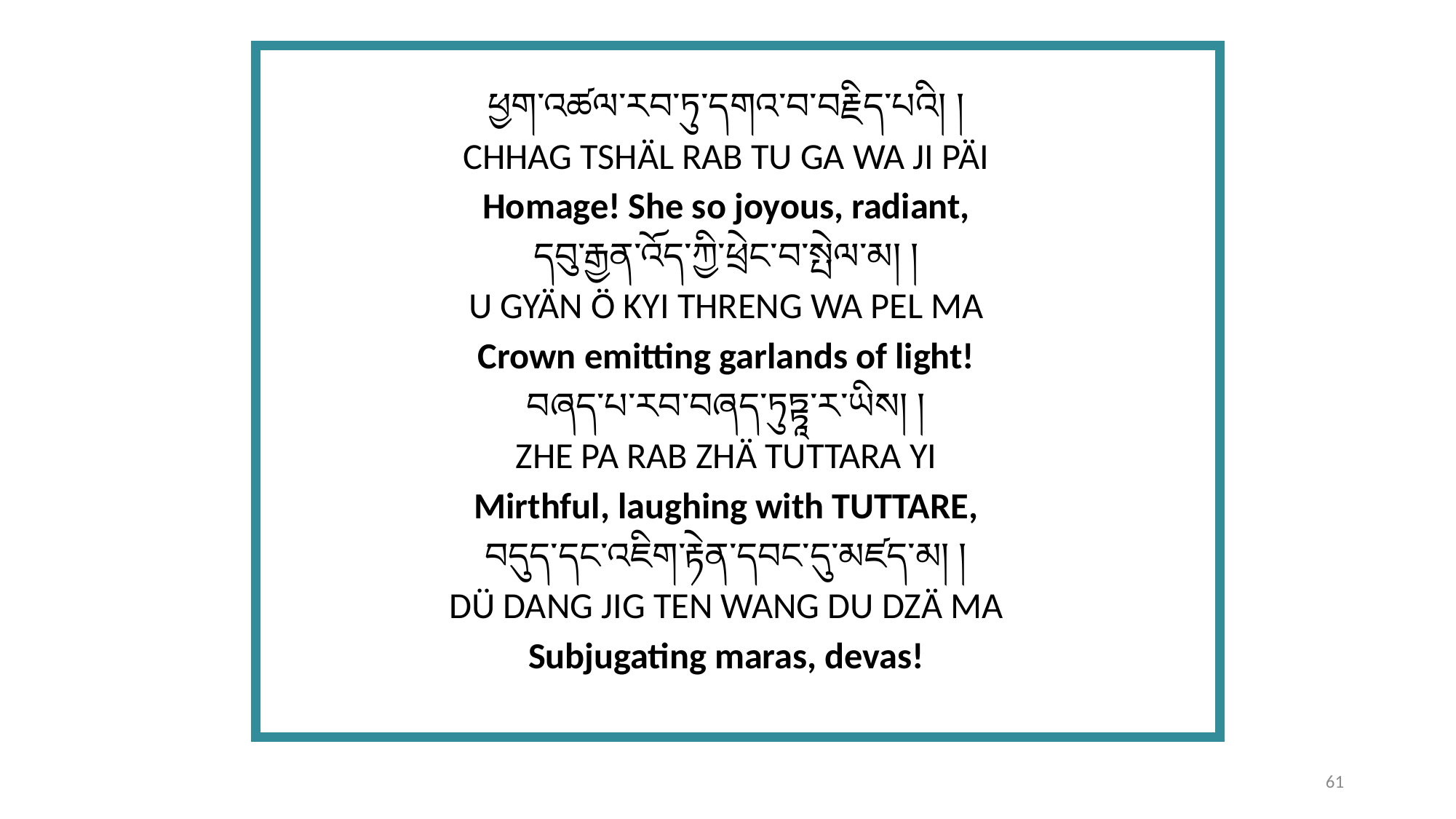

ཕྱག་འཚལ་རབ་ཏུ་དགའ་བ་བརྗིད་པའི། །
CHHAG TSHÄL RAB TU GA WA JI PÄI
Homage! She so joyous, radiant,
དབུ་རྒྱན་འོད་ཀྱི་ཕྲེང་བ་སྤེལ་མ། །
U GYÄN Ö KYI THRENG WA PEL MA
Crown emitting garlands of light!
བཞད་པ་རབ་བཞད་ཏུཏྟཱ་ར་ཡིས། །
ZHE PA RAB ZHÄ TUTTARA YI
Mirthful, laughing with TUTTARE,
བདུད་དང་འཇིག་རྟེན་དབང་དུ་མཛད་མ། །
DÜ DANG JIG TEN WANG DU DZÄ MA
Subjugating maras, devas!

61